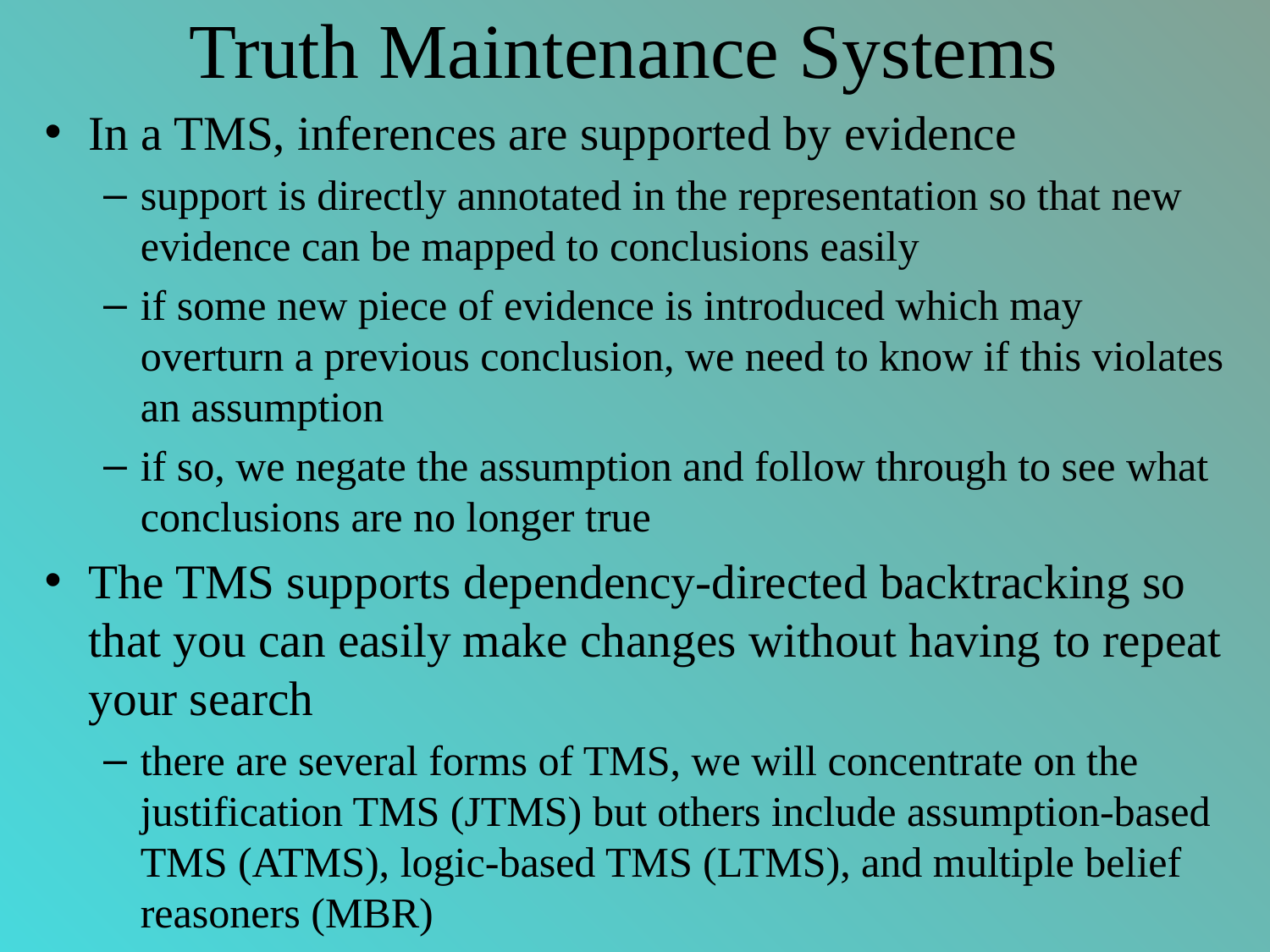

# Truth Maintenance Systems
In a TMS, inferences are supported by evidence
support is directly annotated in the representation so that new evidence can be mapped to conclusions easily
if some new piece of evidence is introduced which may overturn a previous conclusion, we need to know if this violates an assumption
if so, we negate the assumption and follow through to see what conclusions are no longer true
The TMS supports dependency-directed backtracking so that you can easily make changes without having to repeat your search
there are several forms of TMS, we will concentrate on the  justification TMS (JTMS) but others include assumption-based TMS (ATMS), logic-based TMS (LTMS), and multiple belief reasoners (MBR)